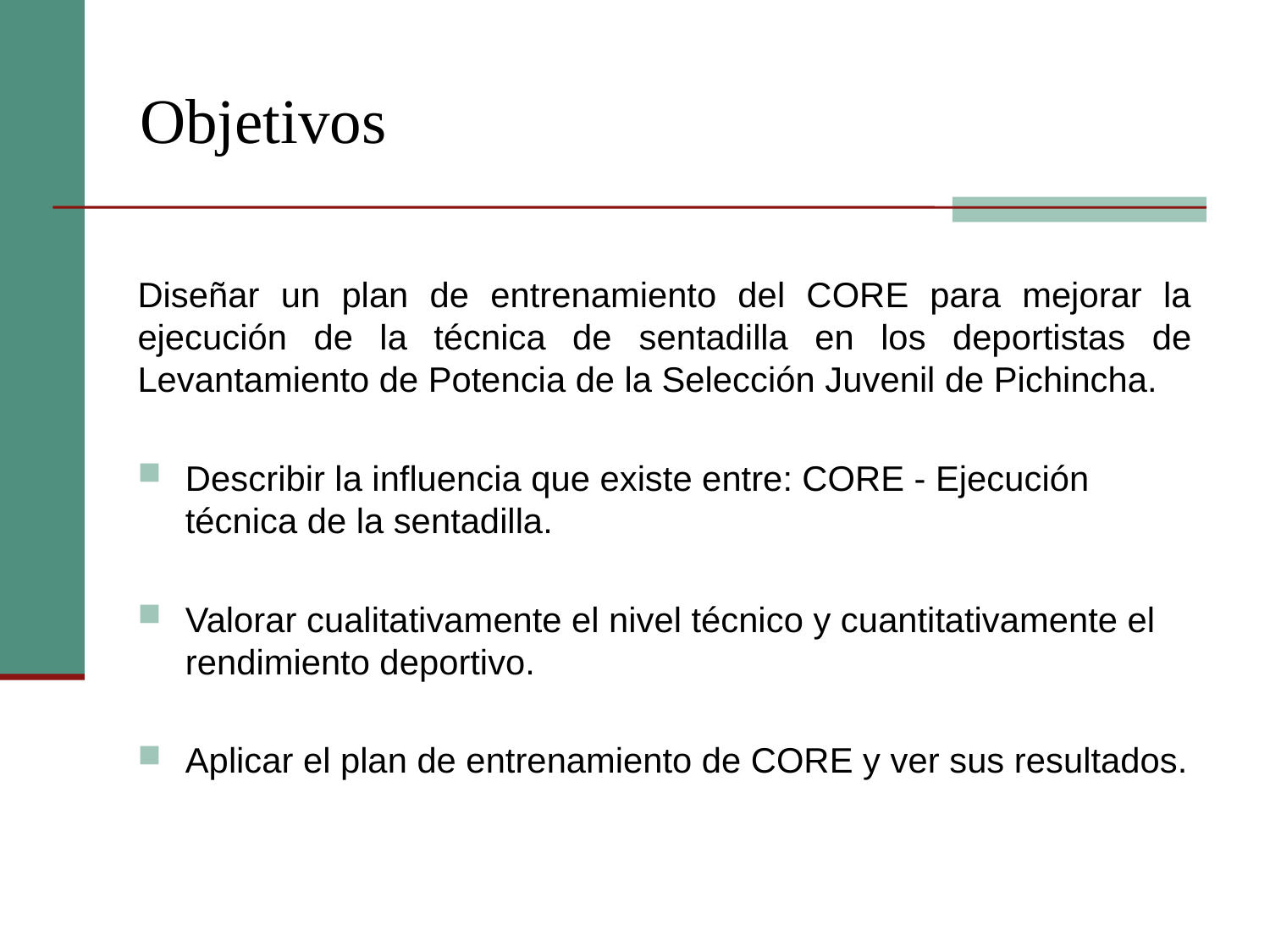

# Objetivos
Diseñar un plan de entrenamiento del CORE para mejorar la ejecución de la técnica de sentadilla en los deportistas de Levantamiento de Potencia de la Selección Juvenil de Pichincha.

Describir la influencia que existe entre: CORE - Ejecución técnica de la sentadilla.

Valorar cualitativamente el nivel técnico y cuantitativamente el rendimiento deportivo.

Aplicar el plan de entrenamiento de CORE y ver sus resultados.